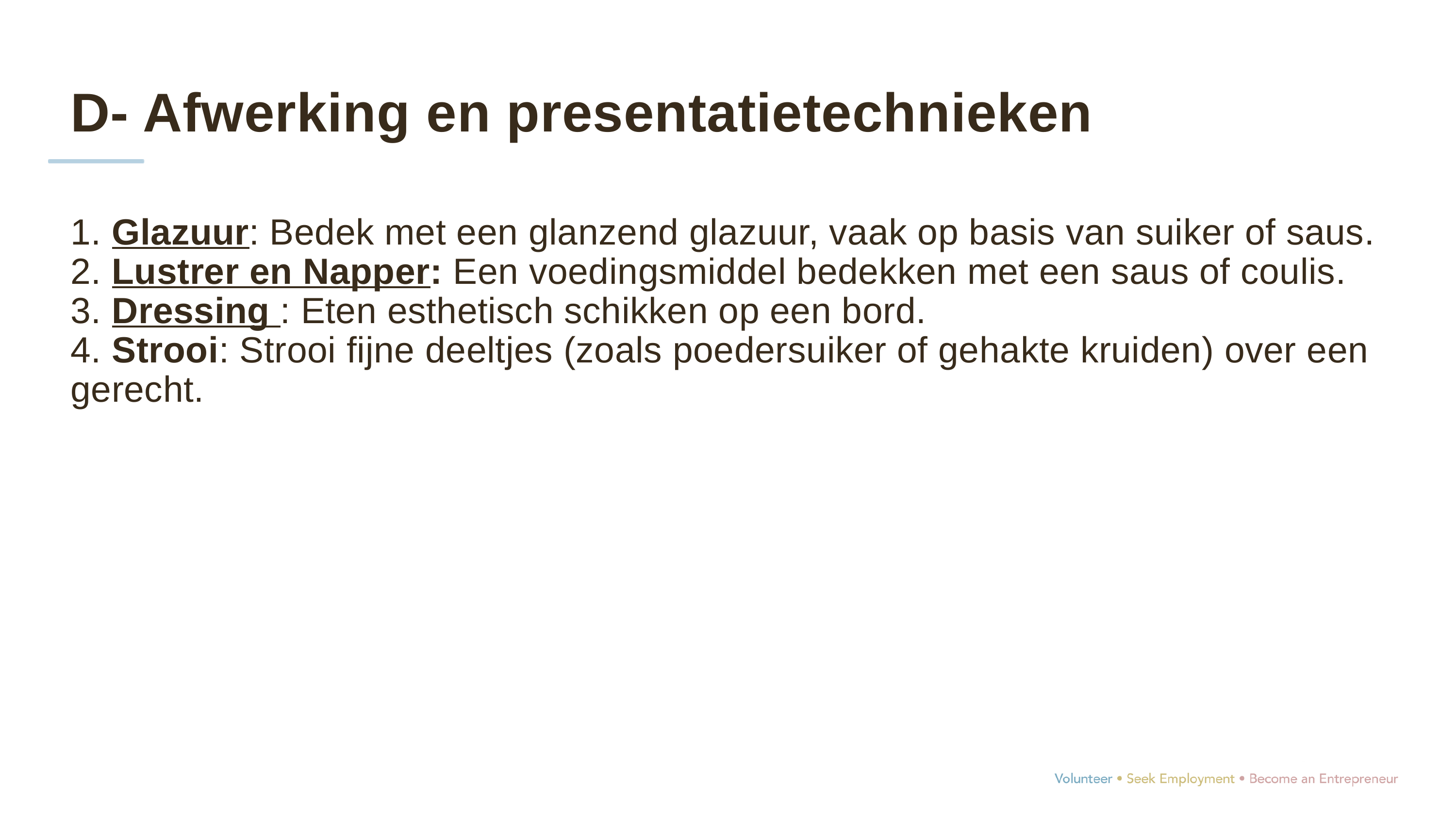

D- Afwerking en presentatietechnieken

1. Glazuur: Bedek met een glanzend glazuur, vaak op basis van suiker of saus.
2. Lustrer en Napper: Een voedingsmiddel bedekken met een saus of coulis.
3. Dressing : Eten esthetisch schikken op een bord.
4. Strooi: Strooi fijne deeltjes (zoals poedersuiker of gehakte kruiden) over een gerecht.